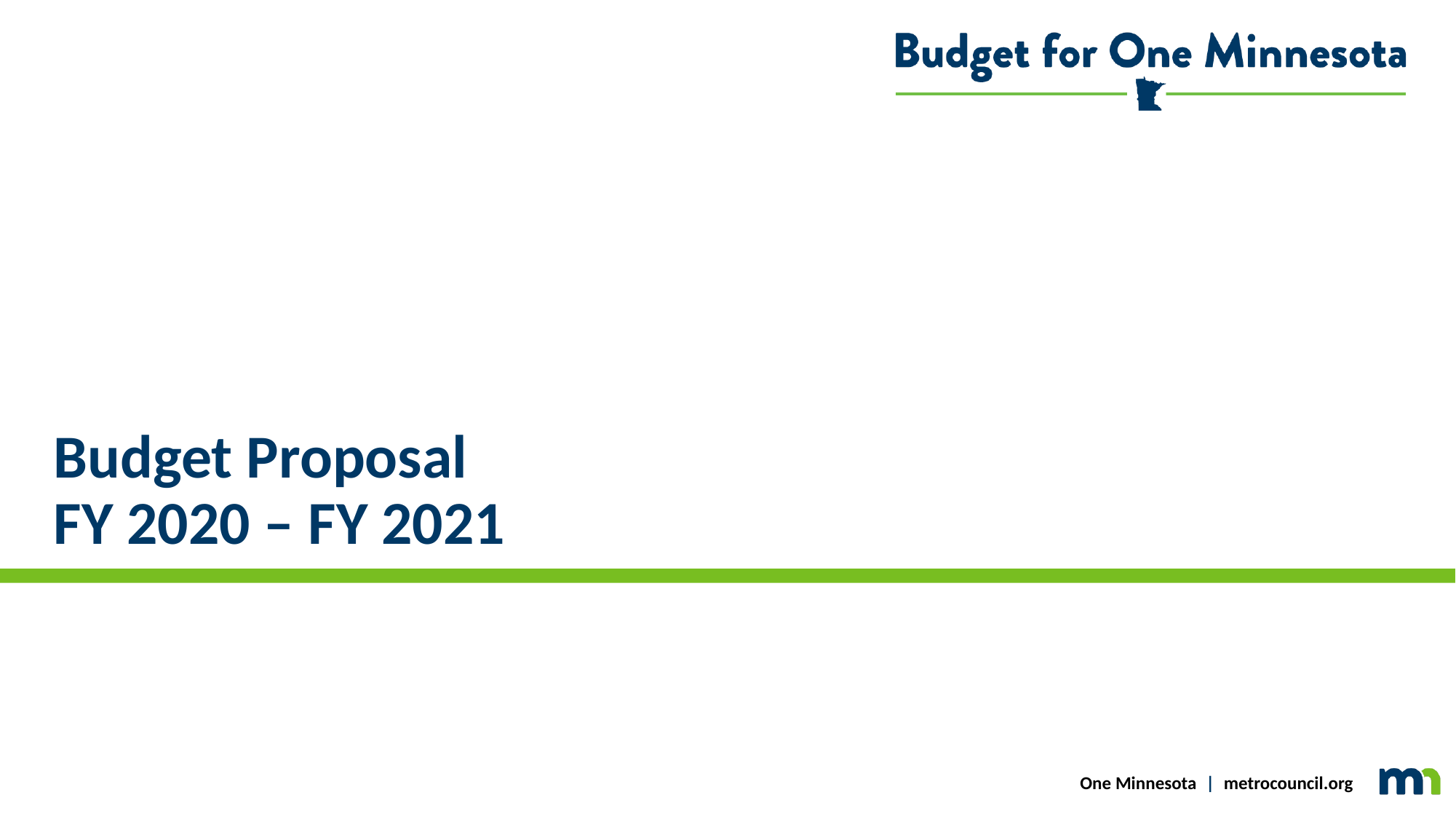

# Budget Proposal FY 2020 – FY 2021
One Minnesota | metrocouncil.org